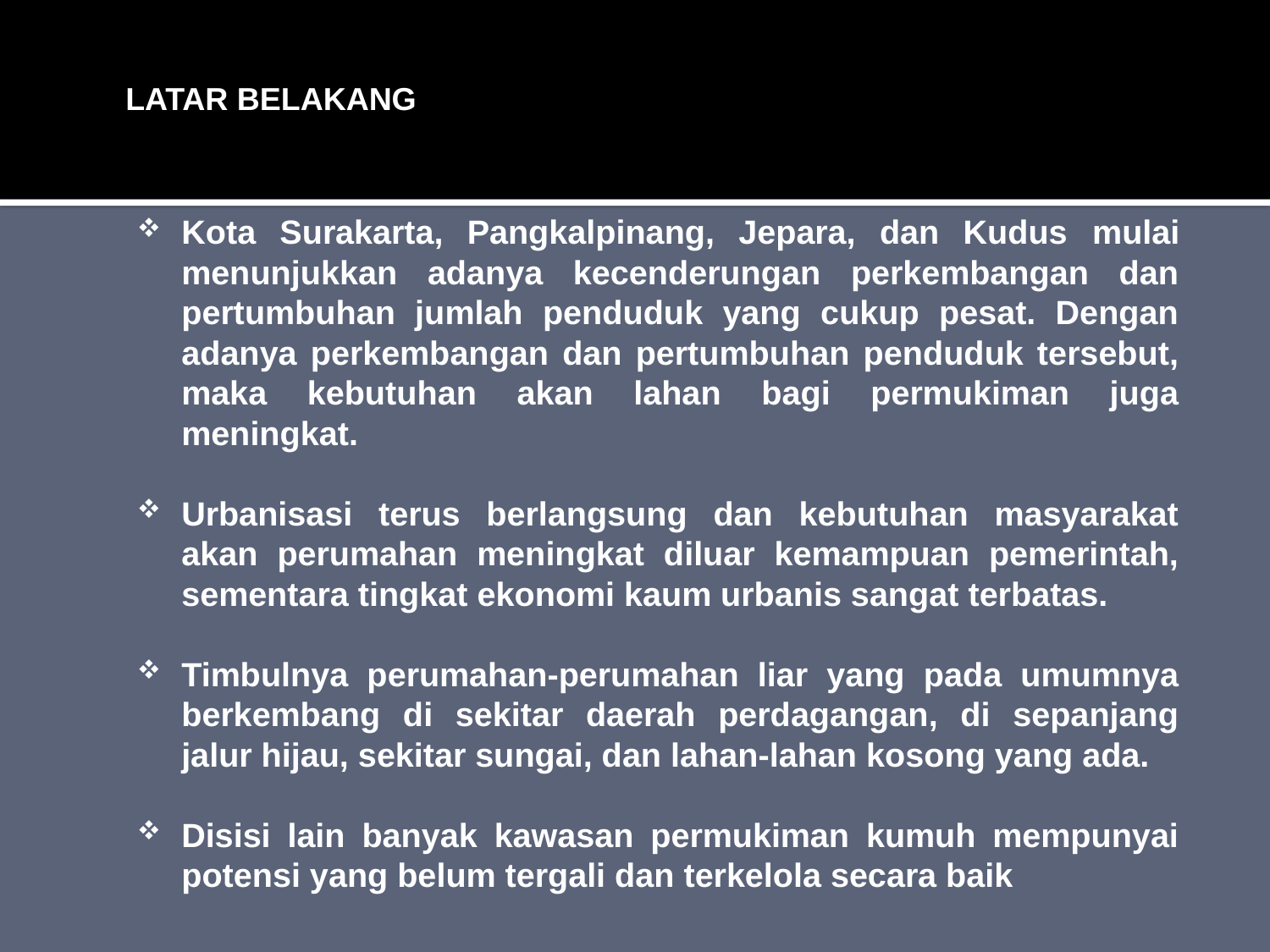

# LATAR BELAKANG
Kota Surakarta, Pangkalpinang, Jepara, dan Kudus mulai menunjukkan adanya kecenderungan perkembangan dan pertumbuhan jumlah penduduk yang cukup pesat. Dengan adanya perkembangan dan pertumbuhan penduduk tersebut, maka kebutuhan akan lahan bagi permukiman juga meningkat.

Urbanisasi terus berlangsung dan kebutuhan masyarakat akan perumahan meningkat diluar kemampuan pemerintah, sementara tingkat ekonomi kaum urbanis sangat terbatas.

Timbulnya perumahan-perumahan liar yang pada umumnya berkembang di sekitar daerah perdagangan, di sepanjang jalur hijau, sekitar sungai, dan lahan-lahan kosong yang ada.

Disisi lain banyak kawasan permukiman kumuh mempunyai potensi yang belum tergali dan terkelola secara baik